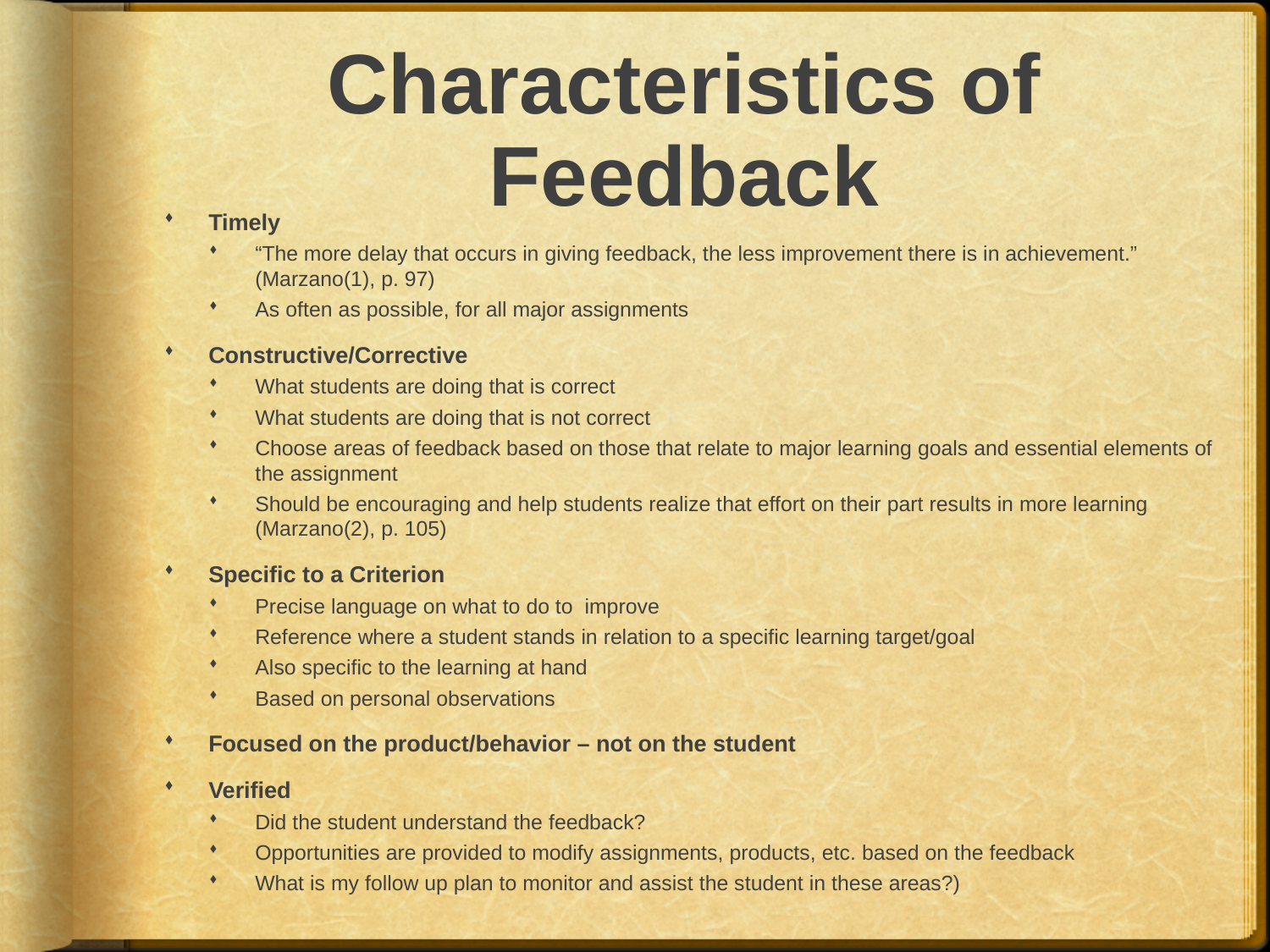

# Characteristics of Feedback
Timely
“The more delay that occurs in giving feedback, the less improvement there is in achievement.” (Marzano(1), p. 97)
As often as possible, for all major assignments
Constructive/Corrective
What students are doing that is correct
What students are doing that is not correct
Choose areas of feedback based on those that relate to major learning goals and essential elements of the assignment
Should be encouraging and help students realize that effort on their part results in more learning (Marzano(2), p. 105)
Specific to a Criterion
Precise language on what to do to  improve
Reference where a student stands in relation to a specific learning target/goal
Also specific to the learning at hand
Based on personal observations
Focused on the product/behavior – not on the student
Verified
Did the student understand the feedback?
Opportunities are provided to modify assignments, products, etc. based on the feedback
What is my follow up plan to monitor and assist the student in these areas?)